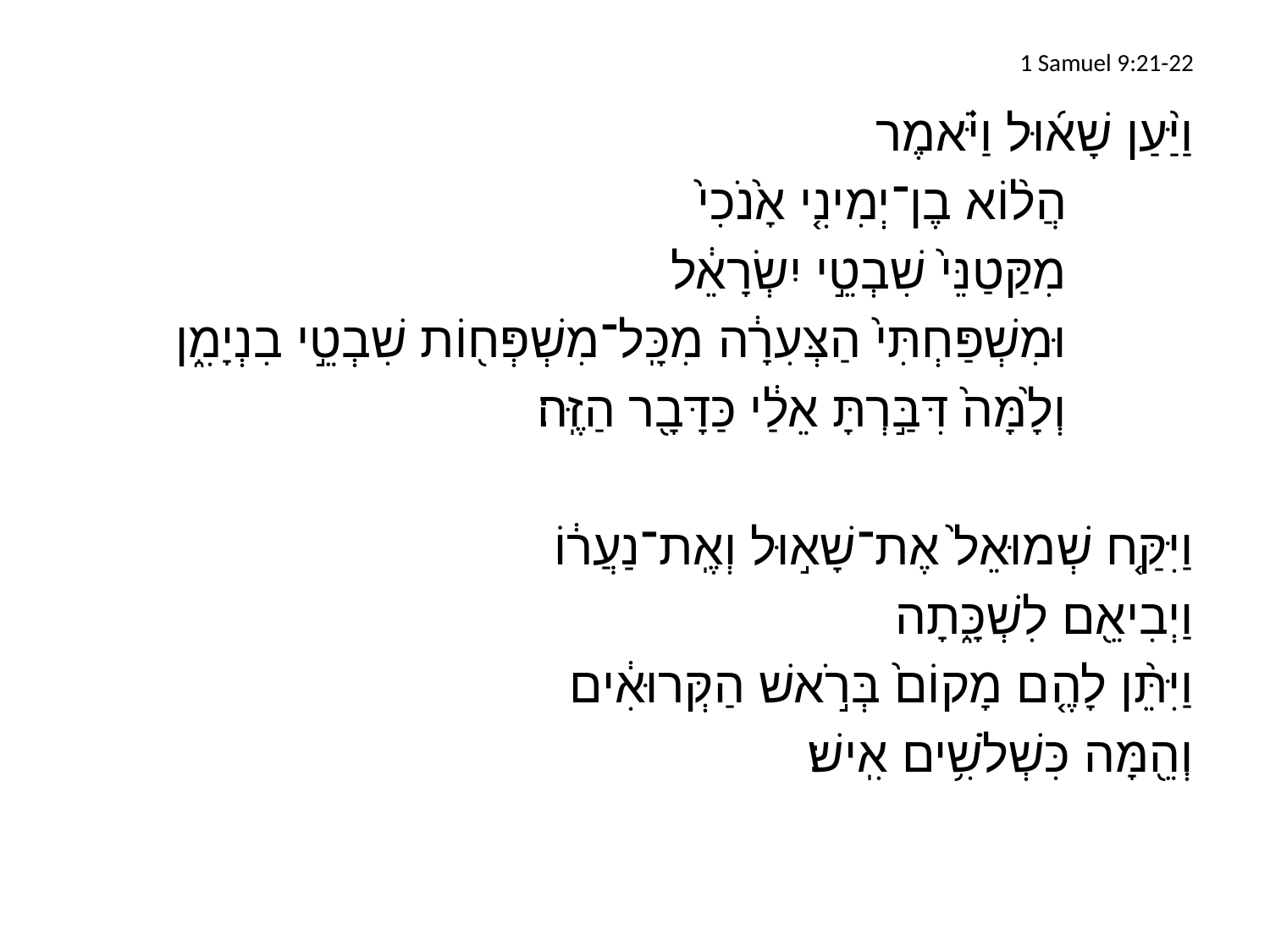

# 1 Samuel 9:21-22
וַיַּ֨עַן שָׁא֜וּל וַיֹּ֗אמֶר
		הֲל֨וֹא בֶן־יְמִינִ֤י אָ֙נֹכִי֙
		מִקַּטַנֵּי֙ שִׁבְטֵ֣י יִשְׂרָאֵ֔ל
		וּמִשְׁפַּחְתִּי֙ הַצְּעִרָ֔ה מִכָּֽל־מִשְׁפְּח֖וֹת שִׁבְטֵ֣י בִנְיָמִ֑ן
		וְלָ֙מָּה֙ דִּבַּ֣רְתָּ אֵלַ֔י כַּדָּבָ֖ר הַזֶּֽה׃

וַיִּקַּ֤ח שְׁמוּאֵל֙ אֶת־שָׁא֣וּל וְאֶֽת־נַעֲר֔וֹ
וַיְבִיאֵ֖ם לִשְׁכָּ֑תָה
וַיִּתֵּ֨ן לָהֶ֤ם מָקוֹם֙ בְּרֹ֣אשׁ הַקְּרוּאִ֔ים
	וְהֵ֖מָּה כִּשְׁלֹשִׁ֥ים אִֽישׁ׃